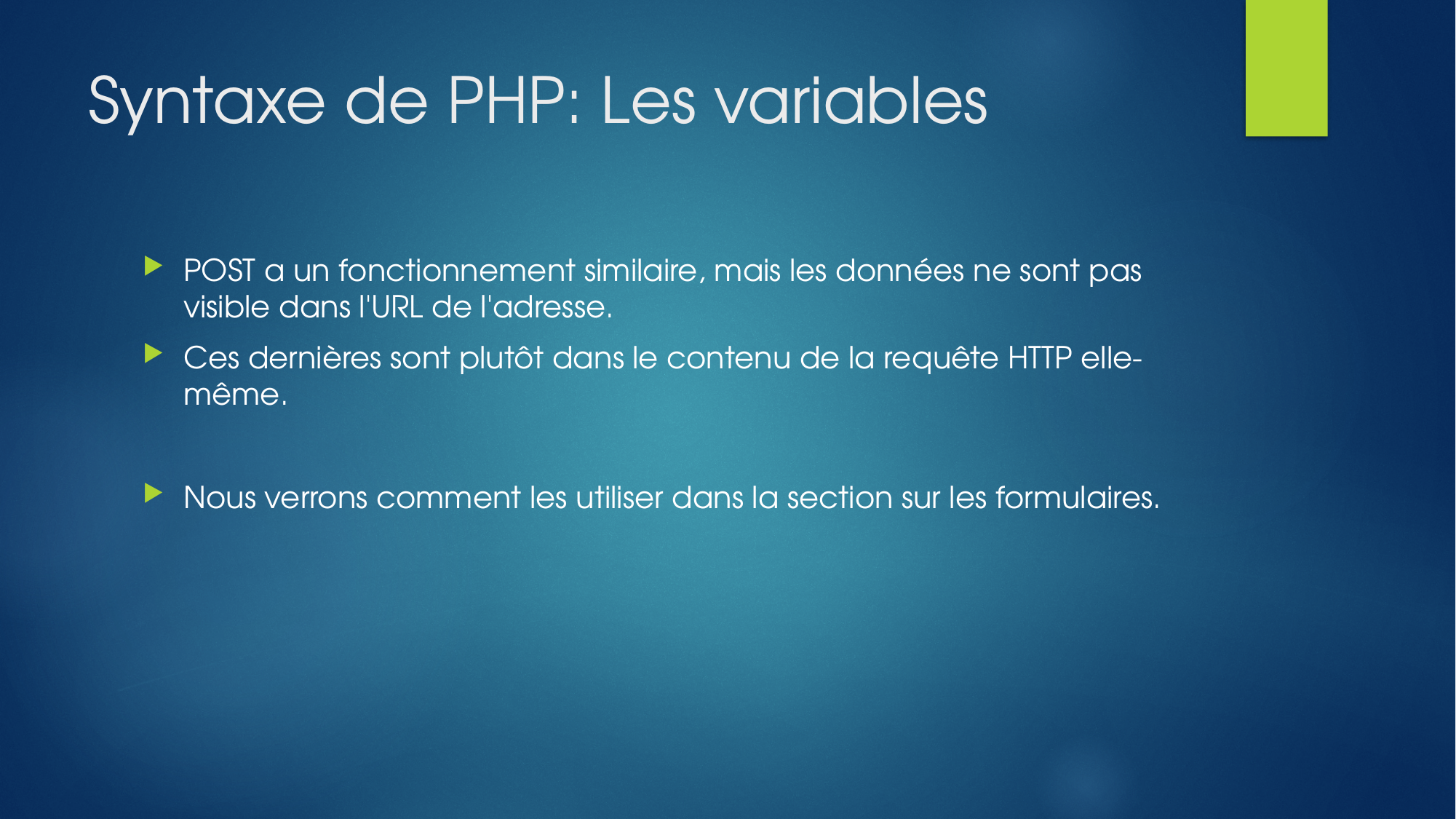

# Syntaxe de PHP: Les variables
POST a un fonctionnement similaire, mais les données ne sont pas visible dans l'URL de l'adresse.
Ces dernières sont plutôt dans le contenu de la requête HTTP elle-même.

Nous verrons comment les utiliser dans la section sur les formulaires.